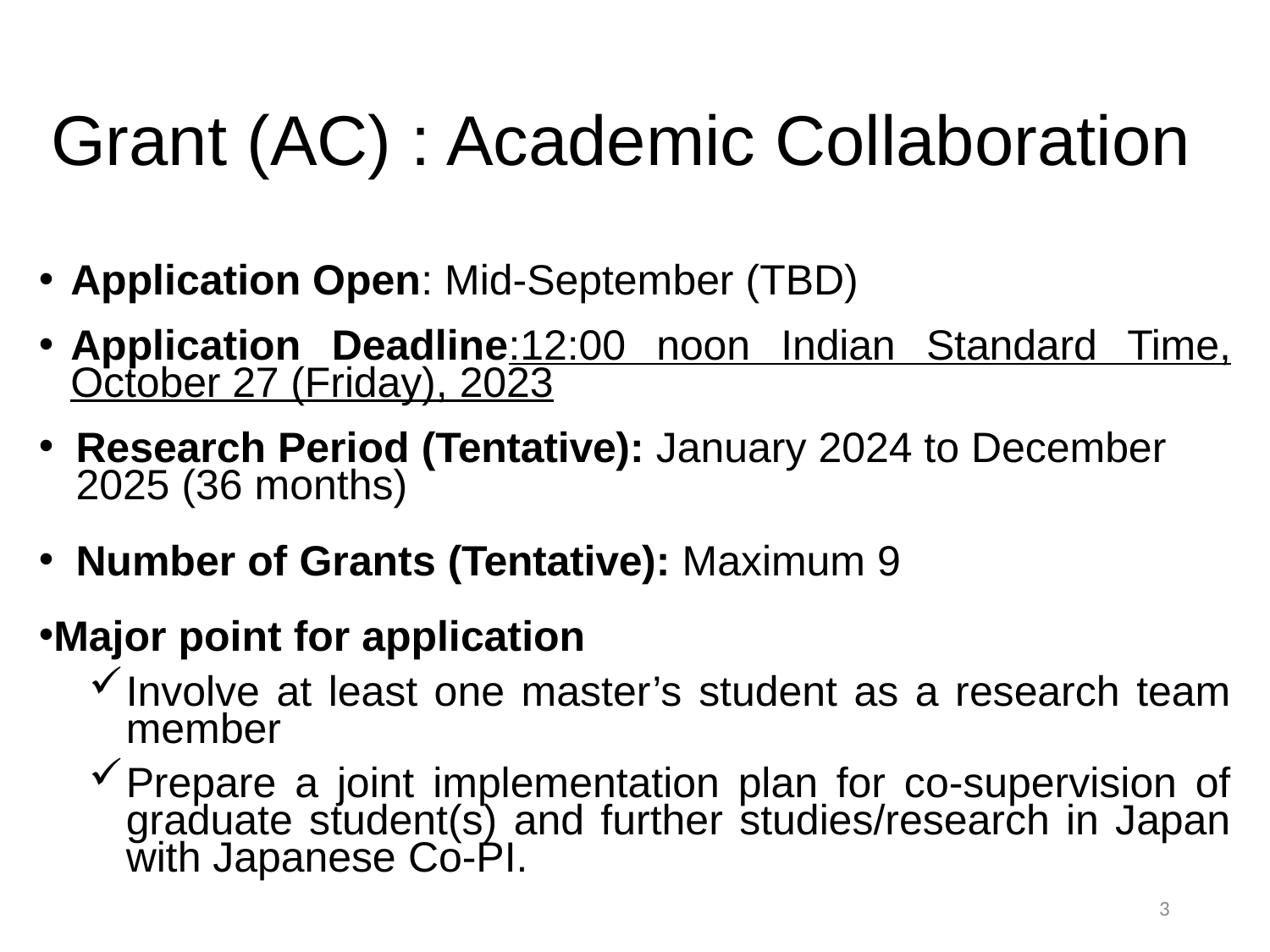

# Grant (AC) : Academic Collaboration
Application Open: Mid-September (TBD)
Application Deadline:12:00 noon Indian Standard Time, October 27 (Friday), 2023
Research Period (Tentative): January 2024 to December 2025 (36 months)
Number of Grants (Tentative): Maximum 9
Major point for application
Involve at least one master’s student as a research team member
Prepare a joint implementation plan for co-supervision of graduate student(s) and further studies/research in Japan with Japanese Co-PI.

3